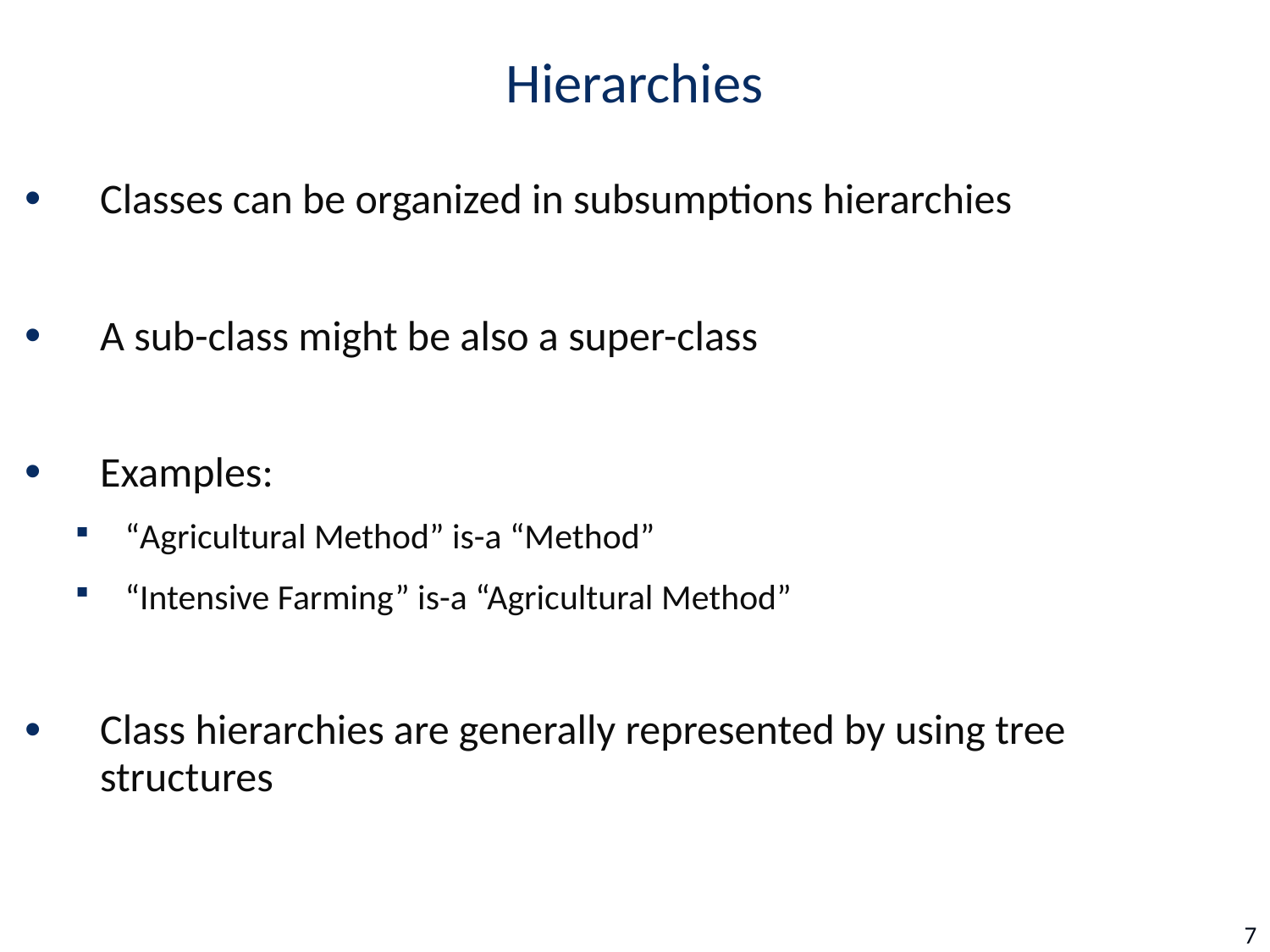

# Hierarchies
Classes can be organized in subsumptions hierarchies

A sub-class might be also a super-class

Examples:
“Agricultural Method” is-a “Method”
“Intensive Farming” is-a “Agricultural Method”

Class hierarchies are generally represented by using tree structures
7